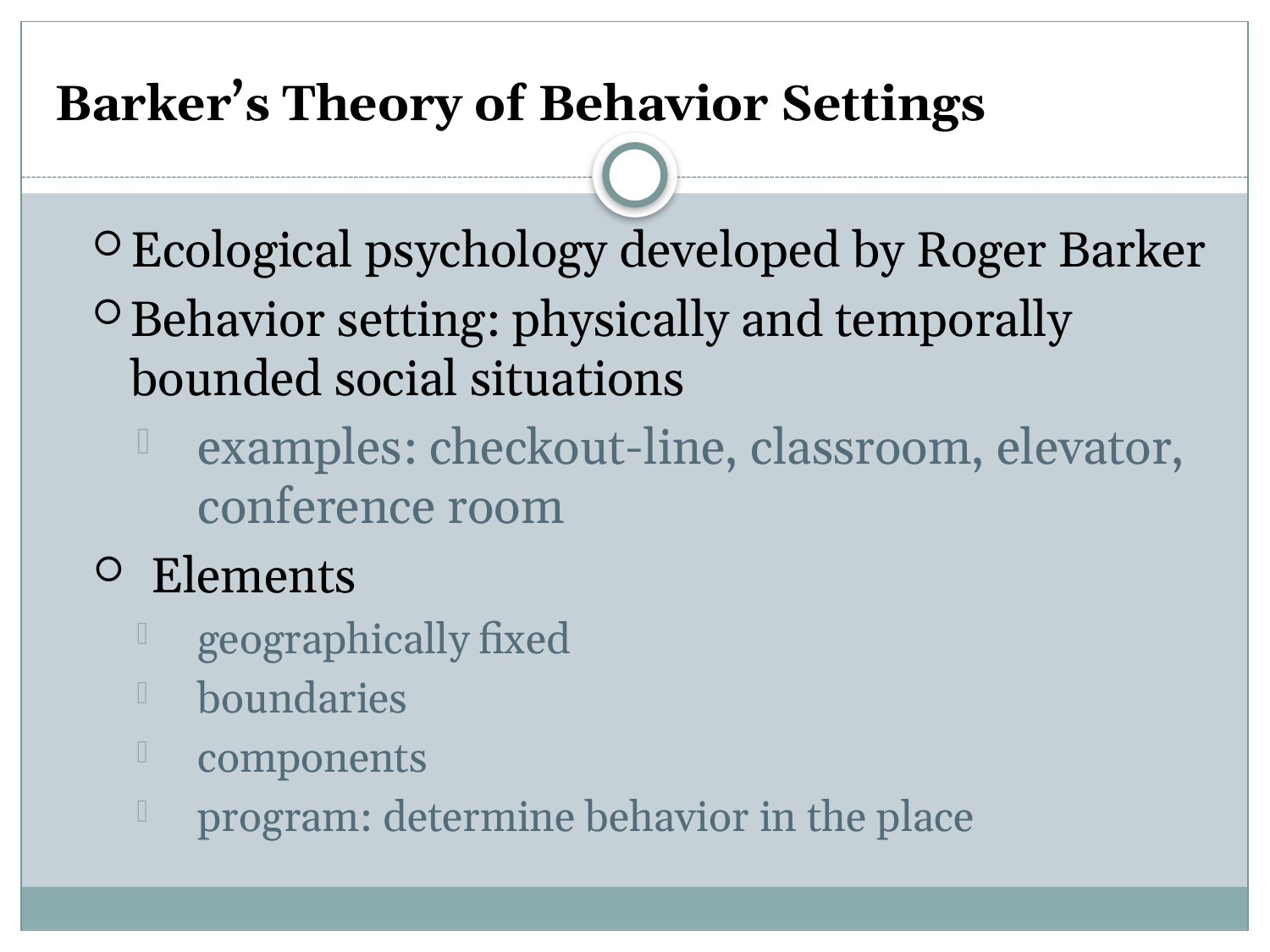

# Barker’s Theory of Behavior Settings
Ecological psychology developed by Roger Barker
Behavior setting: physically and temporally bounded social situations
examples: checkout-line, classroom, elevator, conference room
Elements
geographically fixed
boundaries
components
program: determine behavior in the place